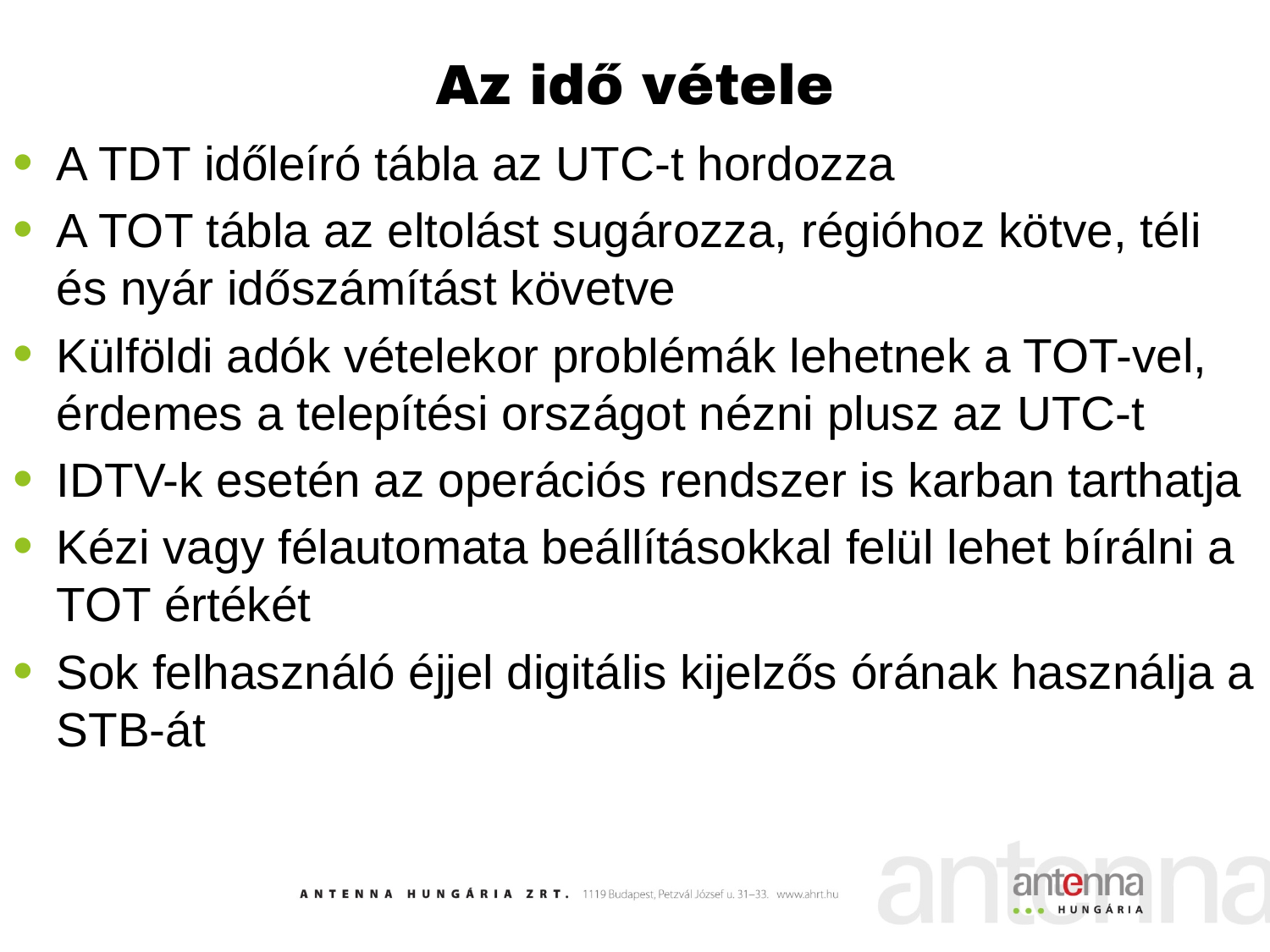

# Az idő vétele
A TDT időleíró tábla az UTC-t hordozza
A TOT tábla az eltolást sugározza, régióhoz kötve, téli és nyár időszámítást követve
Külföldi adók vételekor problémák lehetnek a TOT-vel, érdemes a telepítési országot nézni plusz az UTC-t
IDTV-k esetén az operációs rendszer is karban tarthatja
Kézi vagy félautomata beállításokkal felül lehet bírálni a TOT értékét
Sok felhasználó éjjel digitális kijelzős órának használja a STB-át